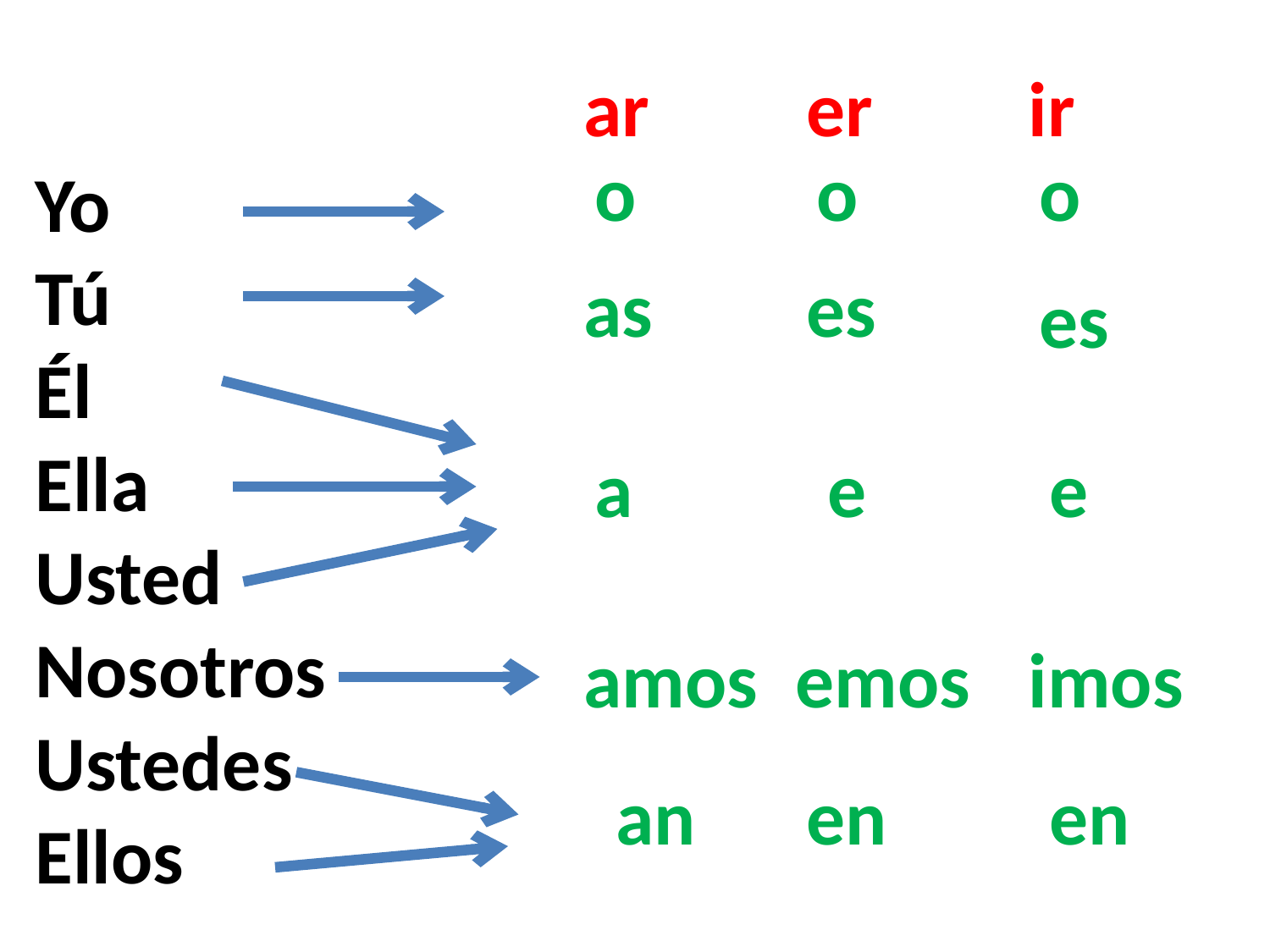

ar
er
ir
o
o
o
Yo
Tú
Él
Ella
Usted
Nosotros
Ustedes
Ellos

as
es
es
a
e
e
amos
emos
imos
an
en
en